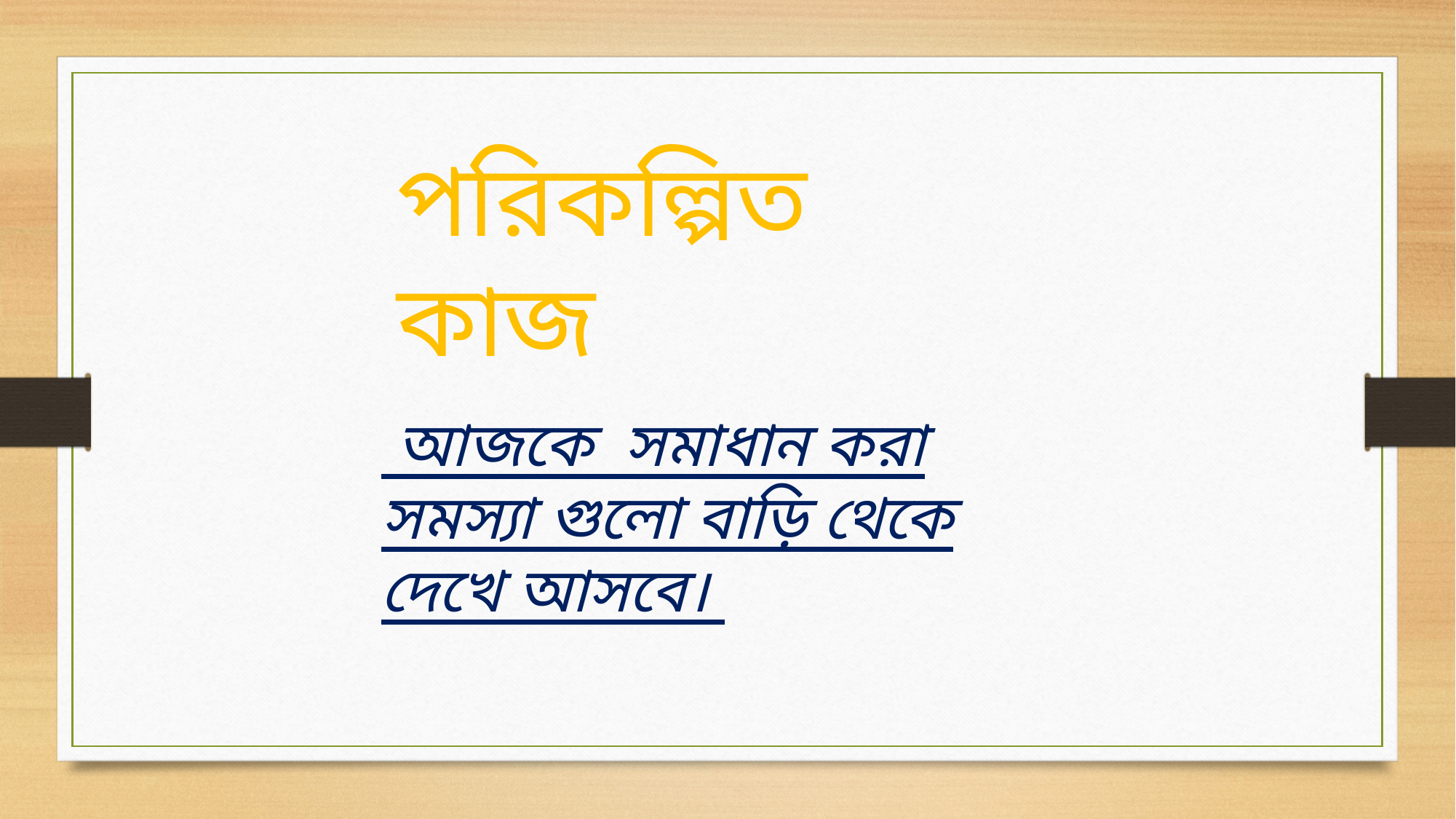

পরিকল্পিত কাজ
 আজকে  সমাধান করা সমস্যা গুলো বাড়ি থেকে দেখে আসবে।